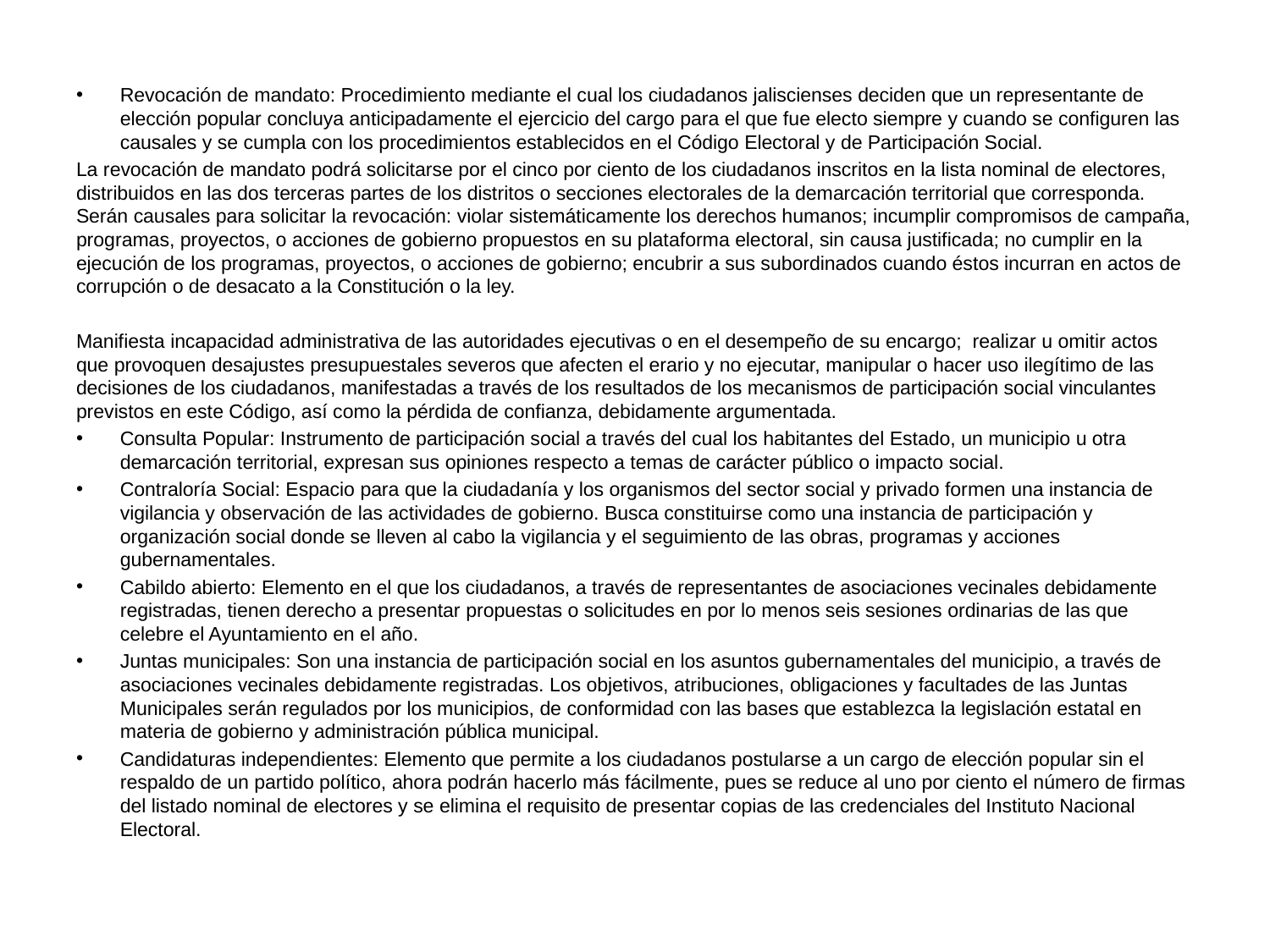

Revocación de mandato: Procedimiento mediante el cual los ciudadanos jaliscienses deciden que un representante de elección popular concluya anticipadamente el ejercicio del cargo para el que fue electo siempre y cuando se configuren las causales y se cumpla con los procedimientos establecidos en el Código Electoral y de Participación Social.
La revocación de mandato podrá solicitarse por el cinco por ciento de los ciudadanos inscritos en la lista nominal de electores, distribuidos en las dos terceras partes de los distritos o secciones electorales de la demarcación territorial que corresponda. Serán causales para solicitar la revocación: violar sistemáticamente los derechos humanos; incumplir compromisos de campaña, programas, proyectos, o acciones de gobierno propuestos en su plataforma electoral, sin causa justificada; no cumplir en la ejecución de los programas, proyectos, o acciones de gobierno; encubrir a sus subordinados cuando éstos incurran en actos de corrupción o de desacato a la Constitución o la ley.

Manifiesta incapacidad administrativa de las autoridades ejecutivas o en el desempeño de su encargo;  realizar u omitir actos que provoquen desajustes presupuestales severos que afecten el erario y no ejecutar, manipular o hacer uso ilegítimo de las decisiones de los ciudadanos, manifestadas a través de los resultados de los mecanismos de participación social vinculantes previstos en este Código, así como la pérdida de confianza, debidamente argumentada.
Consulta Popular: Instrumento de participación social a través del cual los habitantes del Estado, un municipio u otra demarcación territorial, expresan sus opiniones respecto a temas de carácter público o impacto social.
Contraloría Social: Espacio para que la ciudadanía y los organismos del sector social y privado formen una instancia de vigilancia y observación de las actividades de gobierno. Busca constituirse como una instancia de participación y organización social donde se lleven al cabo la vigilancia y el seguimiento de las obras, programas y acciones gubernamentales.
Cabildo abierto: Elemento en el que los ciudadanos, a través de representantes de asociaciones vecinales debidamente registradas, tienen derecho a presentar propuestas o solicitudes en por lo menos seis sesiones ordinarias de las que celebre el Ayuntamiento en el año.
Juntas municipales: Son una instancia de participación social en los asuntos gubernamentales del municipio, a través de asociaciones vecinales debidamente registradas. Los objetivos, atribuciones, obligaciones y facultades de las Juntas Municipales serán regulados por los municipios, de conformidad con las bases que establezca la legislación estatal en materia de gobierno y administración pública municipal.
Candidaturas independientes: Elemento que permite a los ciudadanos postularse a un cargo de elección popular sin el respaldo de un partido político, ahora podrán hacerlo más fácilmente, pues se reduce al uno por ciento el número de firmas del listado nominal de electores y se elimina el requisito de presentar copias de las credenciales del Instituto Nacional Electoral.